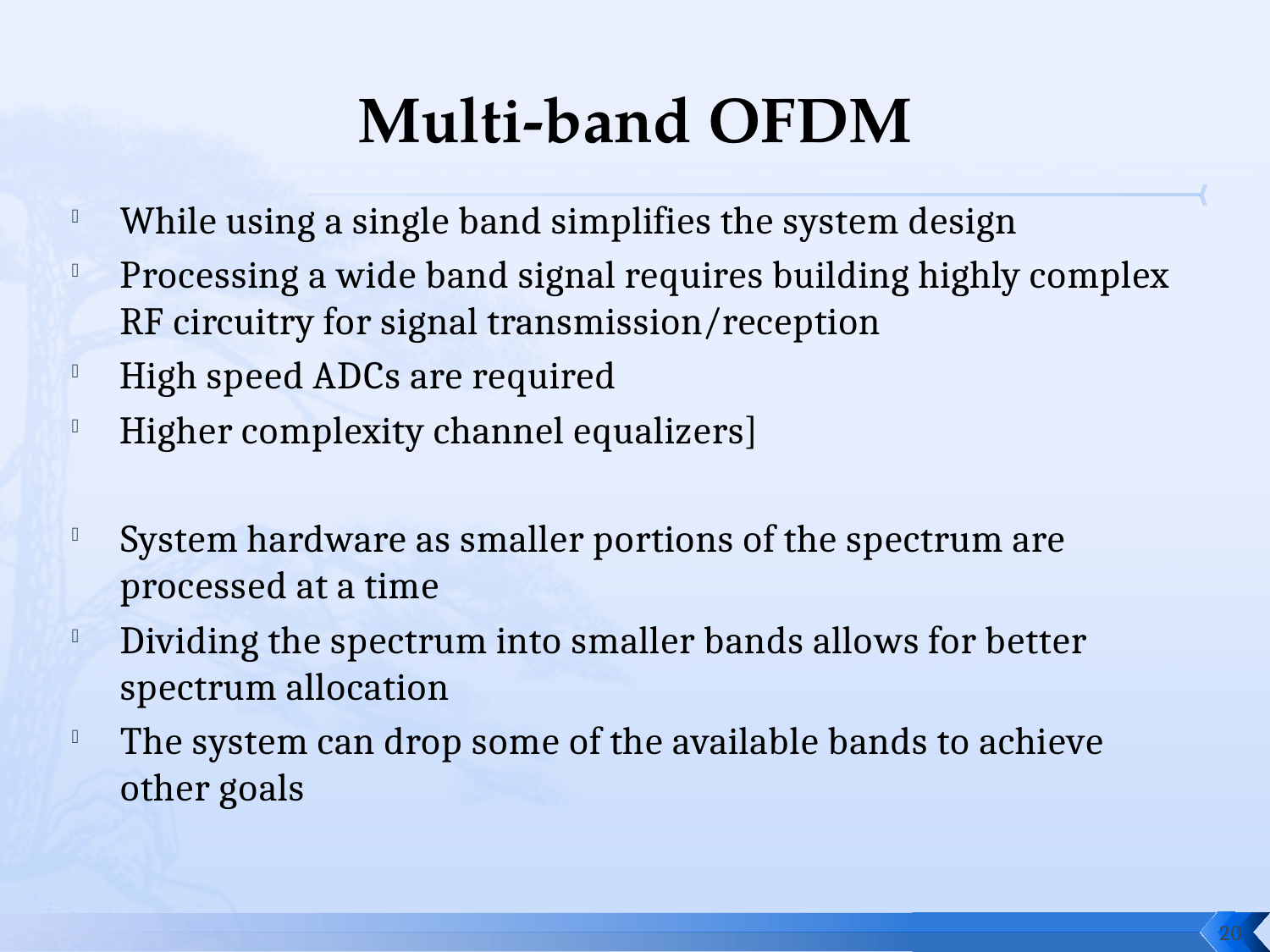

# Multi-band OFDM
While using a single band simplifies the system design
Processing a wide band signal requires building highly complex RF circuitry for signal transmission/reception
High speed ADCs are required
Higher complexity channel equalizers]

System hardware as smaller portions of the spectrum are processed at a time
Dividing the spectrum into smaller bands allows for better spectrum allocation
The system can drop some of the available bands to achieve other goals

20